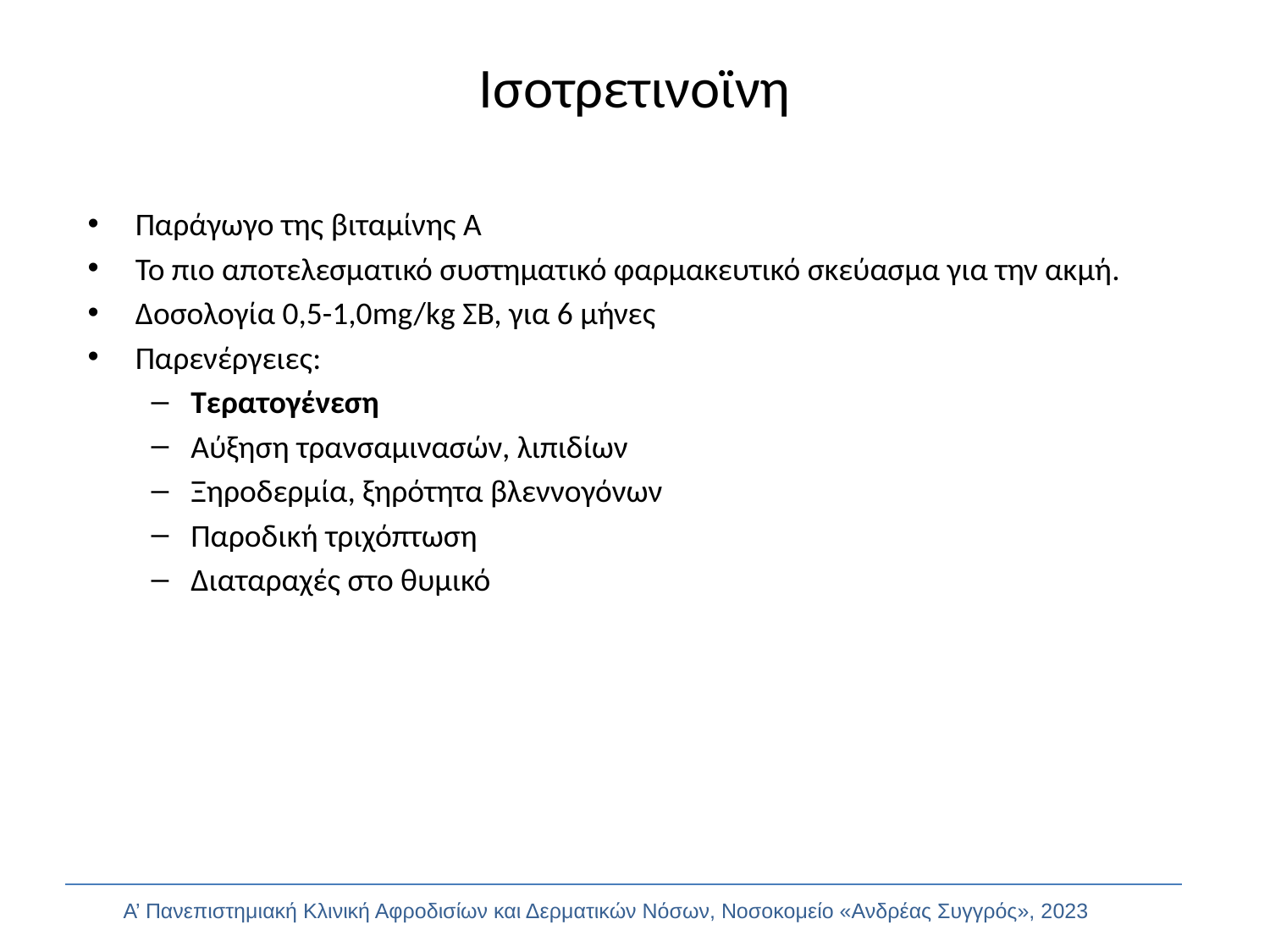

# Ισοτρετινοϊνη
Παράγωγο της βιταμίνης Α
Το πιο αποτελεσματικό συστηματικό φαρμακευτικό σκεύασμα για την ακμή.
Δοσολογία 0,5-1,0mg/kg ΣΒ, για 6 μήνες
Παρενέργειες:
Τερατογένεση
Αύξηση τρανσαμινασών, λιπιδίων
Ξηροδερμία, ξηρότητα βλεννογόνων
Παροδική τριχόπτωση
Διαταραχές στο θυμικό

Α’ Πανεπιστημιακή Κλινική Αφροδισίων και Δερματικών Νόσων, Νοσοκομείο «Ανδρέας Συγγρός», 2023